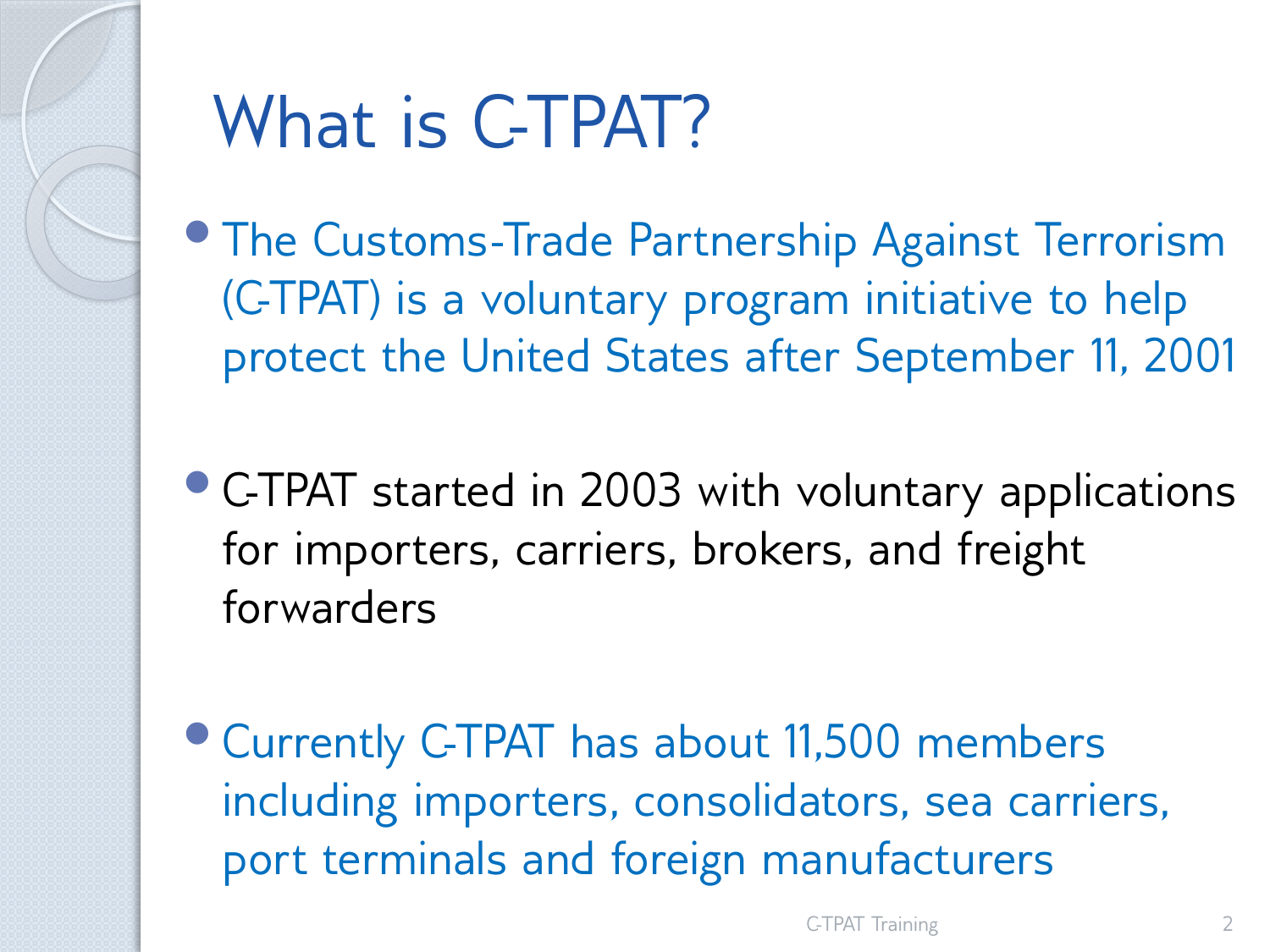

# What is C-TPAT?
The Customs-Trade Partnership Against Terrorism (C-TPAT) is a voluntary program initiative to help protect the United States after September 11, 2001

C-TPAT started in 2003 with voluntary applications for importers, carriers, brokers, and freight forwarders

Currently C-TPAT has about 11,500 members including importers, consolidators, sea carriers, port terminals and foreign manufacturers
C-TPAT Training
2